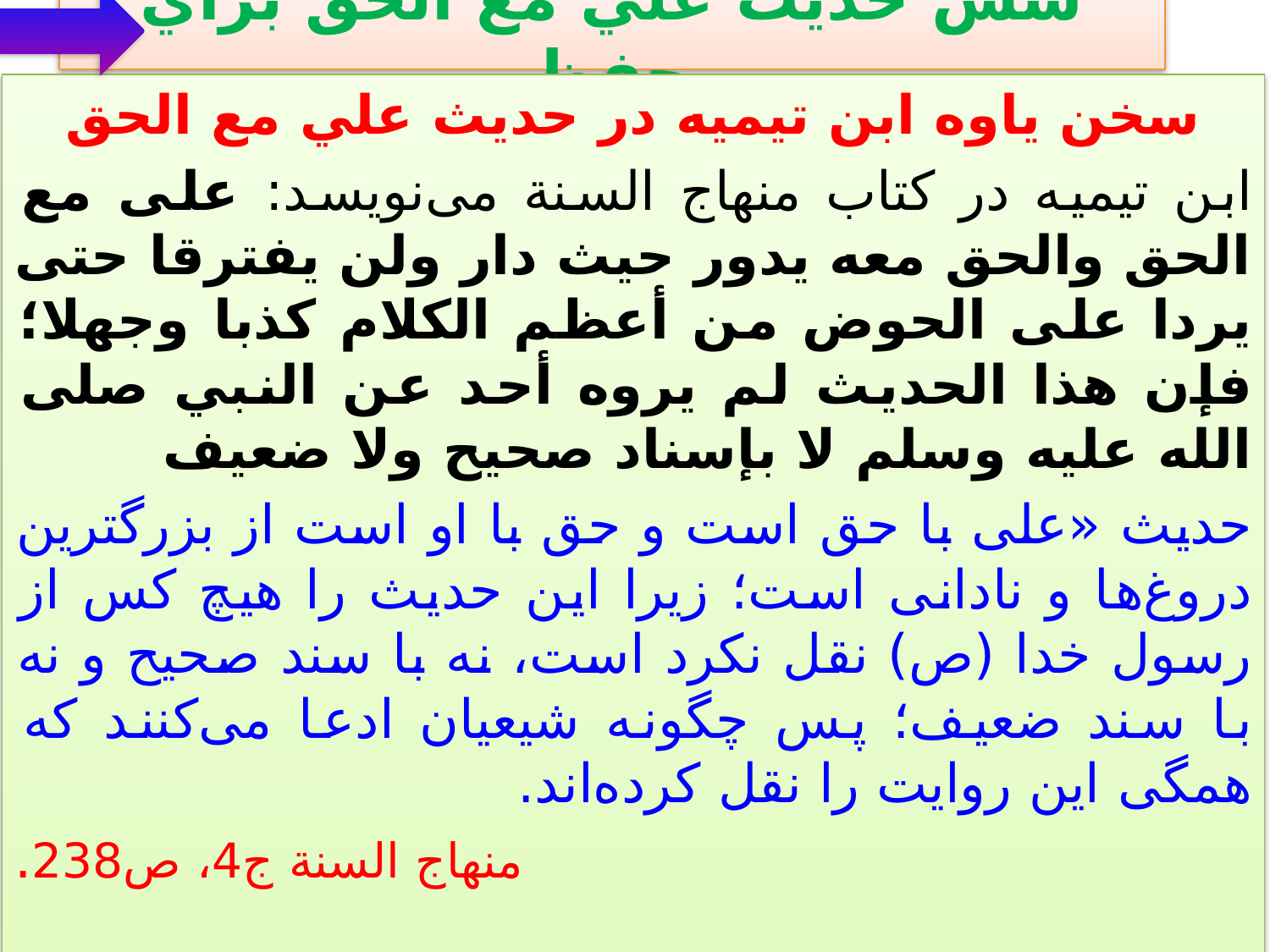

# شش حديث علي مع الحق براي حفظ
سخن ياوه ابن تيميه در حديث علي مع الحق
ابن تيميه در كتاب منهاج السنة مى‌نويسد: على مع الحق والحق معه يدور حيث دار ولن يفترقا حتى يردا على الحوض من أعظم الكلام كذبا وجهلا؛ فإن هذا الحديث لم يروه أحد عن النبي صلى الله عليه وسلم لا بإسناد صحيح ولا ضعيف
حديث «على با حق است و حق با او است از بزرگترين دروغ‌ها و نادانى است؛ زيرا اين حديث را هيچ كس از رسول خدا (ص) نقل نكرد است،‌ نه با سند صحيح و نه با سند ضعيف؛ پس چگونه شيعيان ادعا مى‌كنند كه همگى اين روايت را نقل كرده‌اند.
منهاج السنة ج4، ص238.